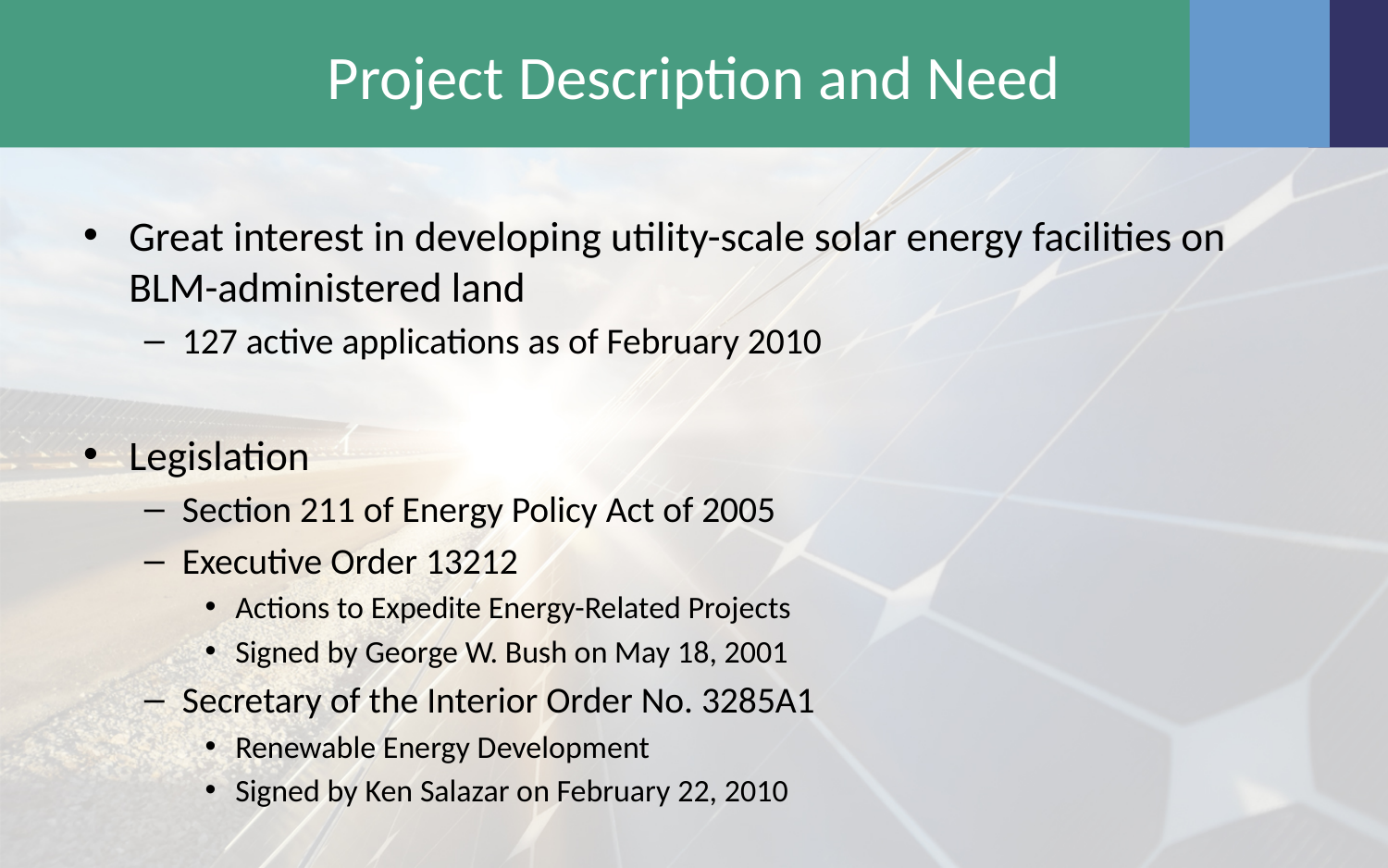

# Project Description and Need
Great interest in developing utility-scale solar energy facilities on BLM-administered land
127 active applications as of February 2010

Legislation
Section 211 of Energy Policy Act of 2005
Executive Order 13212
Actions to Expedite Energy-Related Projects
Signed by George W. Bush on May 18, 2001
Secretary of the Interior Order No. 3285A1
Renewable Energy Development
Signed by Ken Salazar on February 22, 2010